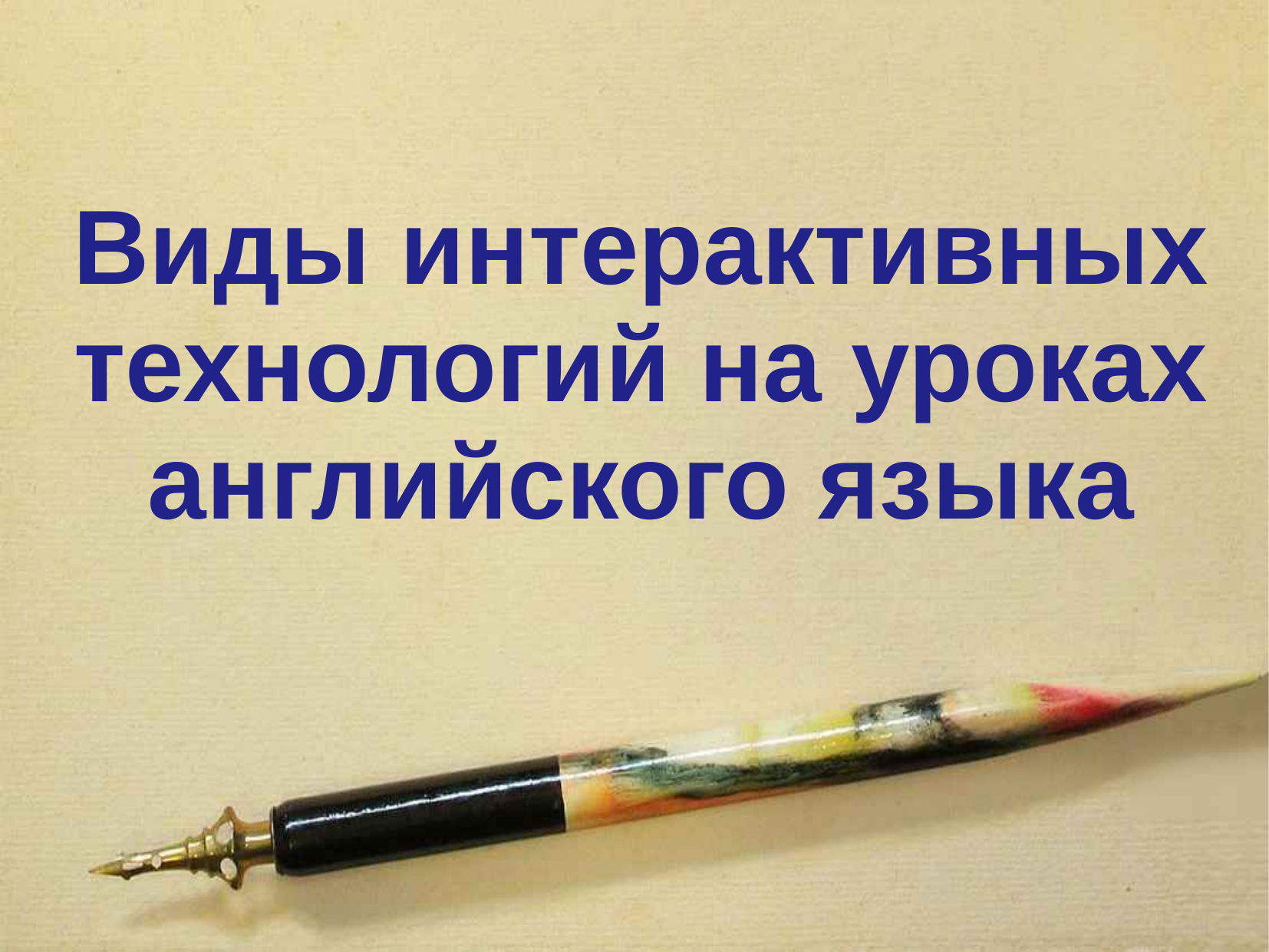

# Виды интерактивных технологий на уроках английского языка